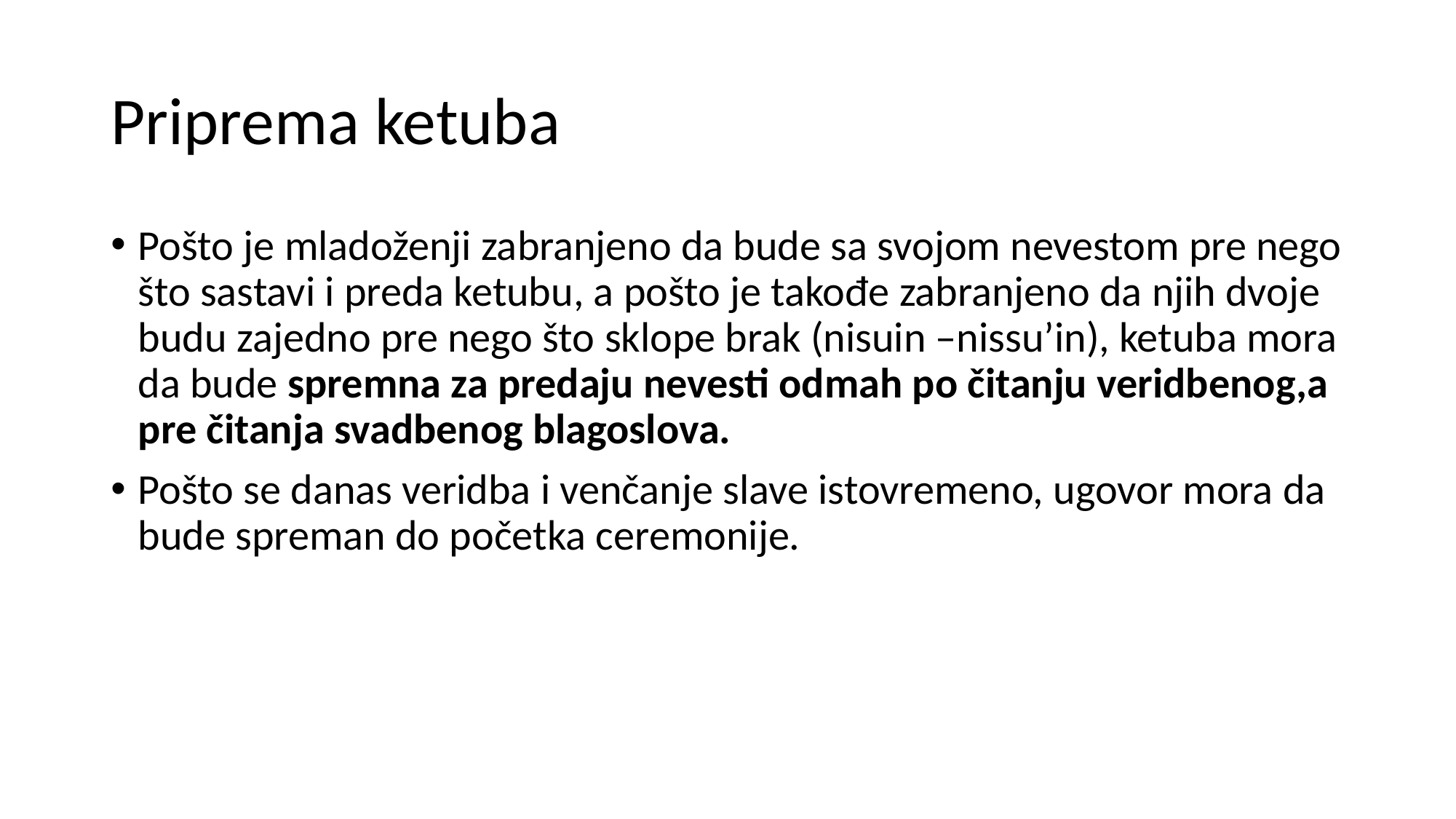

# Priprema ketuba
Pošto je mladoženji zabranjeno da bude sa svojom nevestom pre nego što sastavi i preda ketubu, a pošto je takođe zabranjeno da njih dvoje budu zajedno pre nego što sklope brak (nisuin –nissu’in), ketuba mora da bude spremna za predaju nevesti odmah po čitanju veridbenog,a pre čitanja svadbenog blagoslova.
Pošto se danas veridba i venčanje slave istovremeno, ugovor mora da bude spreman do početka ceremonije.